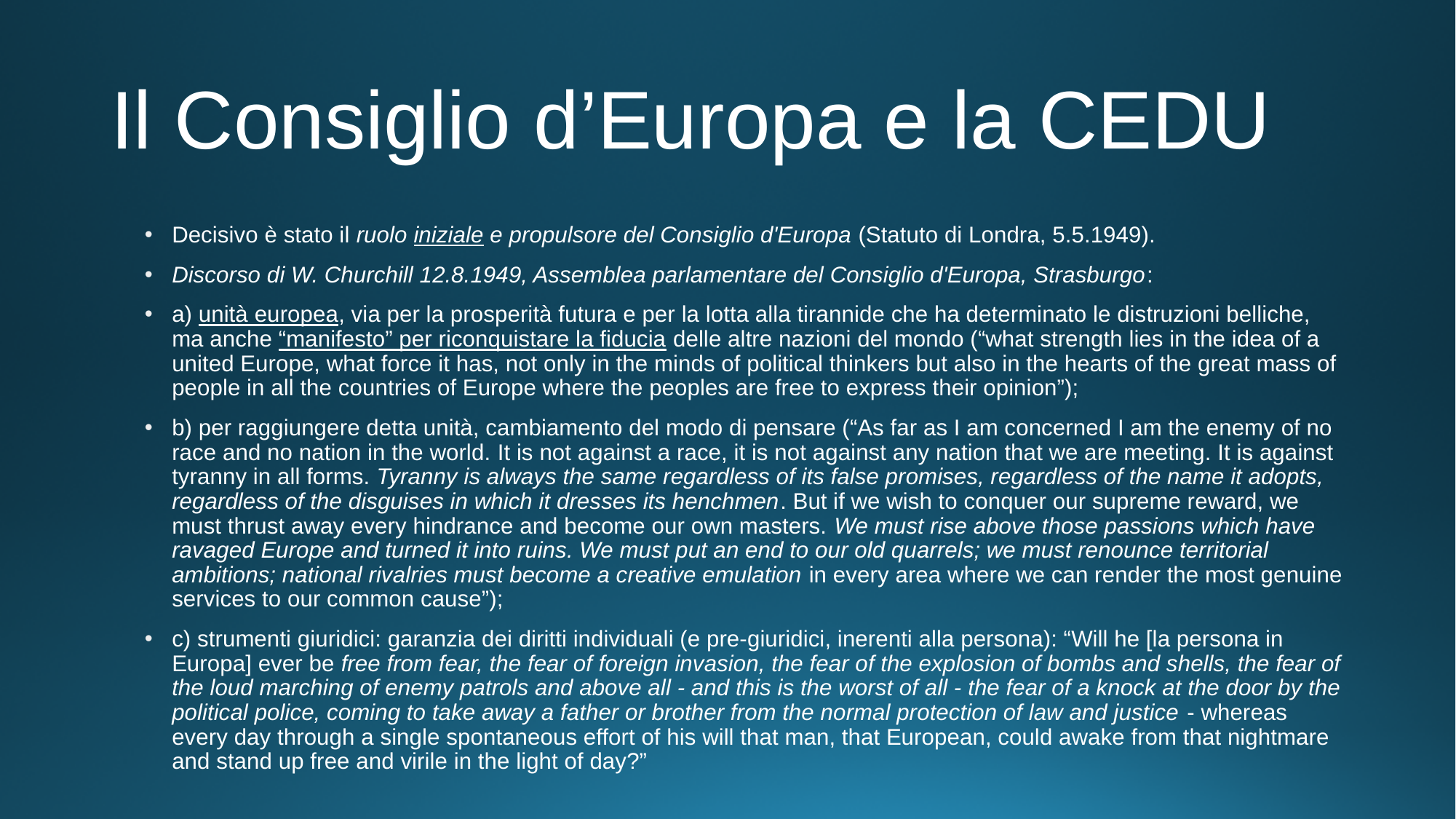

# Il Consiglio d’Europa e la CEDU
Decisivo è stato il ruolo iniziale e propulsore del Consiglio d'Europa (Statuto di Londra, 5.5.1949).
Discorso di W. Churchill 12.8.1949, Assemblea parlamentare del Consiglio d'Europa, Strasburgo:
a) unità europea, via per la prosperità futura e per la lotta alla tirannide che ha determinato le distruzioni belliche, ma anche “manifesto” per riconquistare la fiducia delle altre nazioni del mondo (“what strength lies in the idea of a united Europe, what force it has, not only in the minds of political thinkers but also in the hearts of the great mass of people in all the countries of Europe where the peoples are free to express their opinion”);
b) per raggiungere detta unità, cambiamento del modo di pensare (“As far as I am concerned I am the enemy of no race and no nation in the world. It is not against a race, it is not against any nation that we are meeting. It is against tyranny in all forms. Tyranny is always the same regardless of its false promises, regardless of the name it adopts, regardless of the disguises in which it dresses its henchmen. But if we wish to conquer our supreme reward, we must thrust away every hindrance and become our own masters. We must rise above those passions which have ravaged Europe and turned it into ruins. We must put an end to our old quarrels; we must renounce territorial ambitions; national rivalries must become a creative emulation in every area where we can render the most genuine services to our common cause”);
c) strumenti giuridici: garanzia dei diritti individuali (e pre-giuridici, inerenti alla persona): “Will he [la persona in Europa] ever be free from fear, the fear of foreign invasion, the fear of the explosion of bombs and shells, the fear of the loud marching of enemy patrols and above all - and this is the worst of all - the fear of a knock at the door by the political police, coming to take away a father or brother from the normal protection of law and justice - whereas every day through a single spontaneous effort of his will that man, that European, could awake from that nightmare and stand up free and virile in the light of day?”